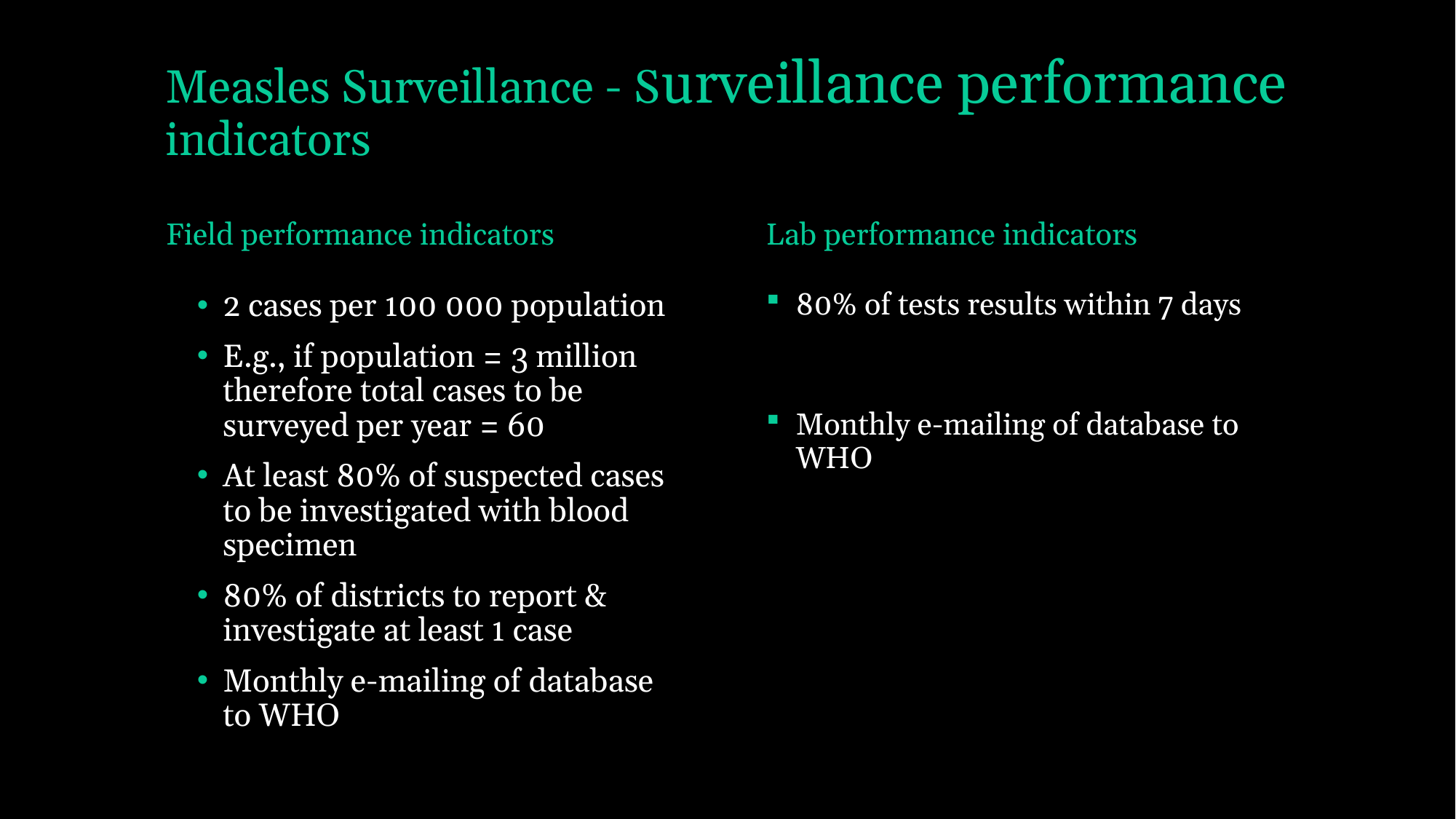

# Measles Surveillance - Surveillance performance indicators
Field performance indicators
Lab performance indicators
2 cases per 100 000 population
E.g., if population = 3 million  therefore total cases to be surveyed per year = 60
At least 80% of suspected cases to be investigated with blood specimen
80% of districts to report & investigate at least 1 case
Monthly e-mailing of database to WHO

80% of tests results within 7 days

Monthly e-mailing of database to WHO